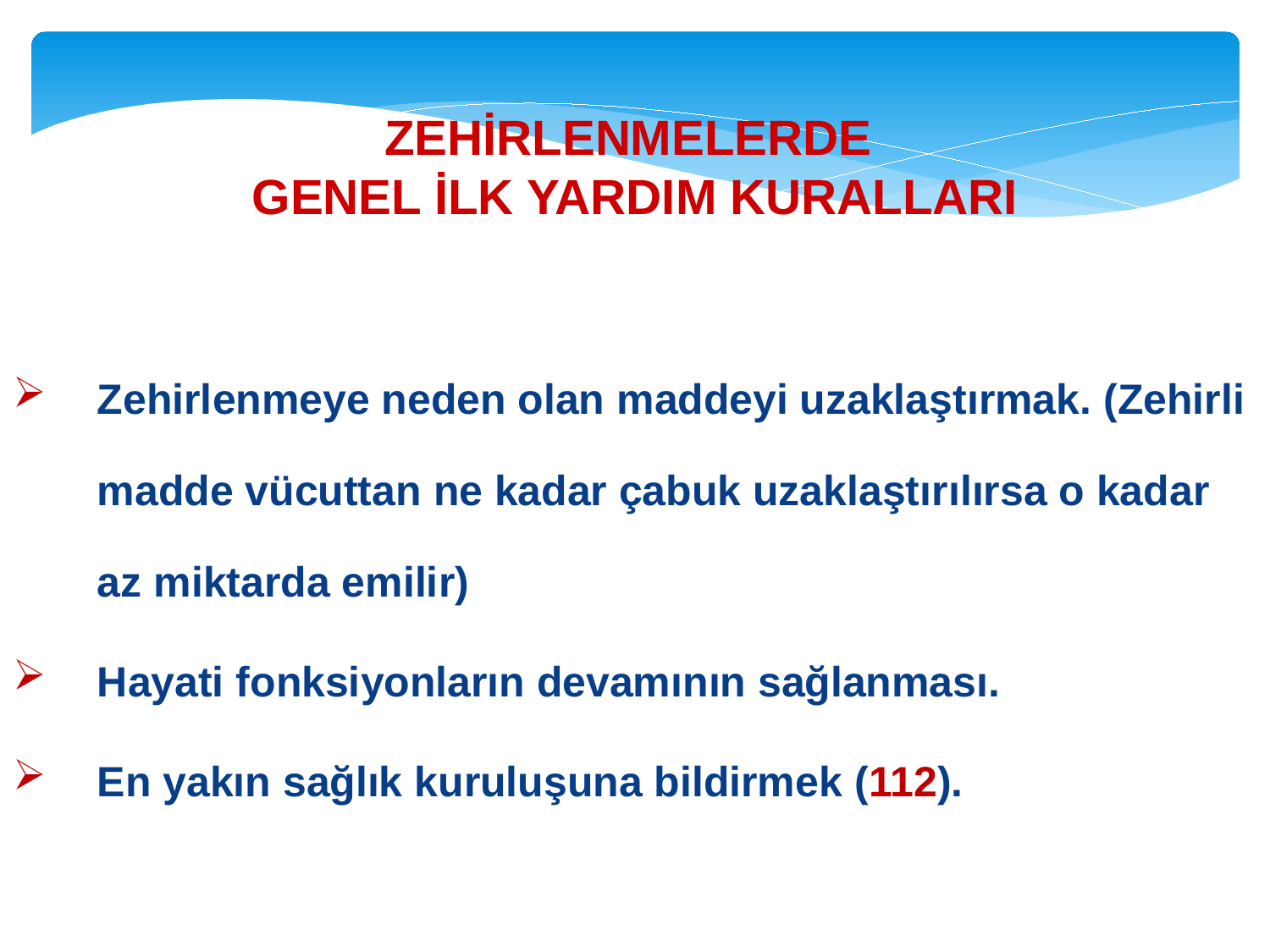

ZEHİRLENMELERDE
GENEL İLK YARDIM KURALLARI

Zehirlenmeye neden olan maddeyi uzaklaştırmak. (Zehirli madde vücuttan ne kadar çabuk uzaklaştırılırsa o kadar az miktarda emilir)
Hayati fonksiyonların devamının sağlanması.
En yakın sağlık kuruluşuna bildirmek (112).